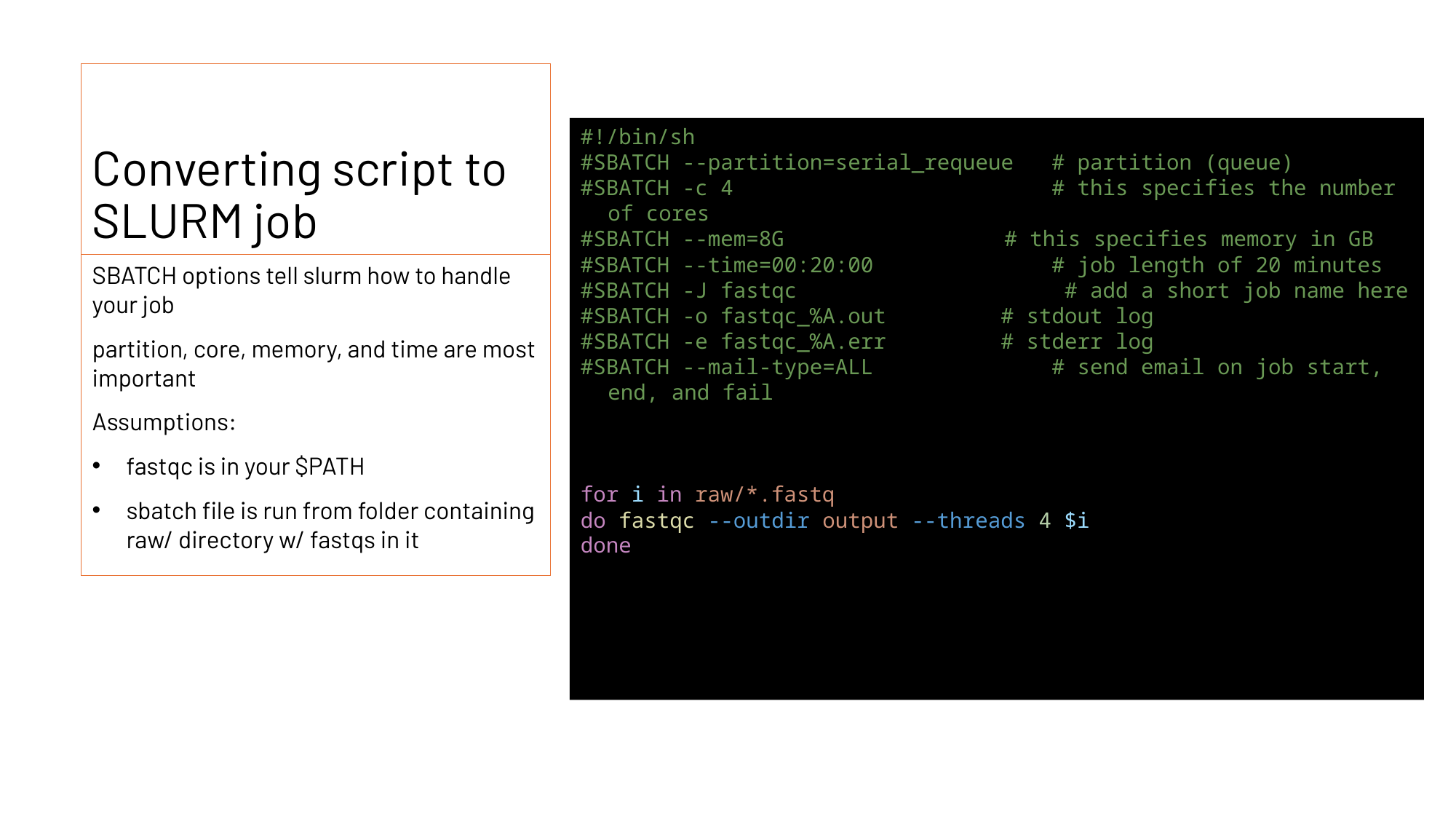

# Converting script to SLURM job
#!/bin/sh
#SBATCH --partition=serial_requeue   # partition (queue)
#SBATCH -c 4                         # this specifies the number of cores
#SBATCH --mem=8G 	              # this specifies memory in GB
#SBATCH --time=00:20:00              # job length of 20 minutes
#SBATCH -J fastqc                     # add a short job name here
#SBATCH -o fastqc_%A.out         # stdout log
#SBATCH -e fastqc_%A.err         # stderr log
#SBATCH --mail-type=ALL              # send email on job start, end, and fail

for i in raw/*.fastq
do fastqc --outdir output --threads 4 $i
done

SBATCH options tell slurm how to handle your job
partition, core, memory, and time are most important
Assumptions:
fastqc is in your $PATH
sbatch file is run from folder containing raw/ directory w/ fastqs in it